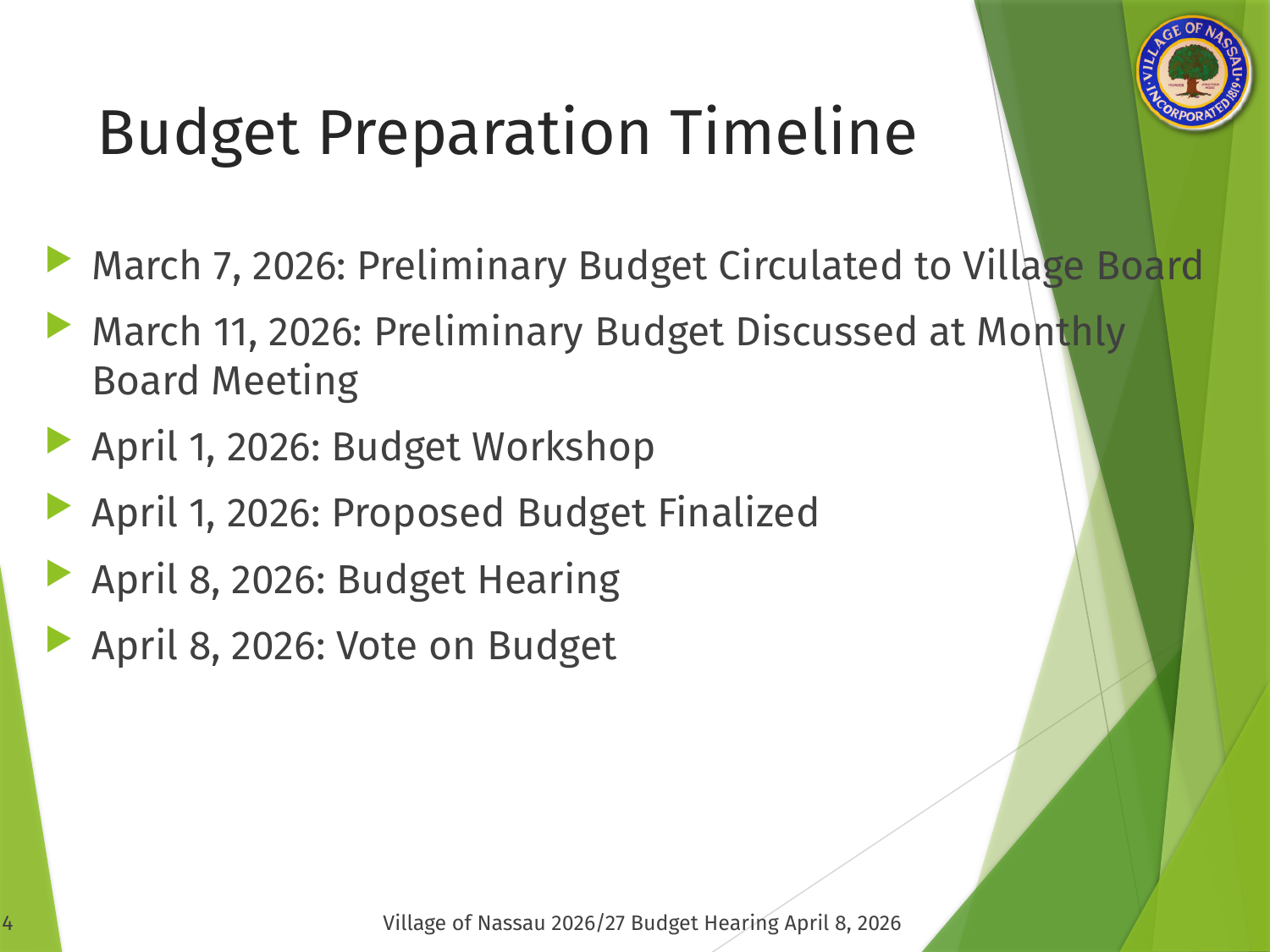

# Budget Preparation Timeline
March 7, 2026: Preliminary Budget Circulated to Village Board
March 11, 2026: Preliminary Budget Discussed at Monthly Board Meeting
April 1, 2026: Budget Workshop
April 1, 2026: Proposed Budget Finalized
April 8, 2026: Budget Hearing
April 8, 2026: Vote on Budget